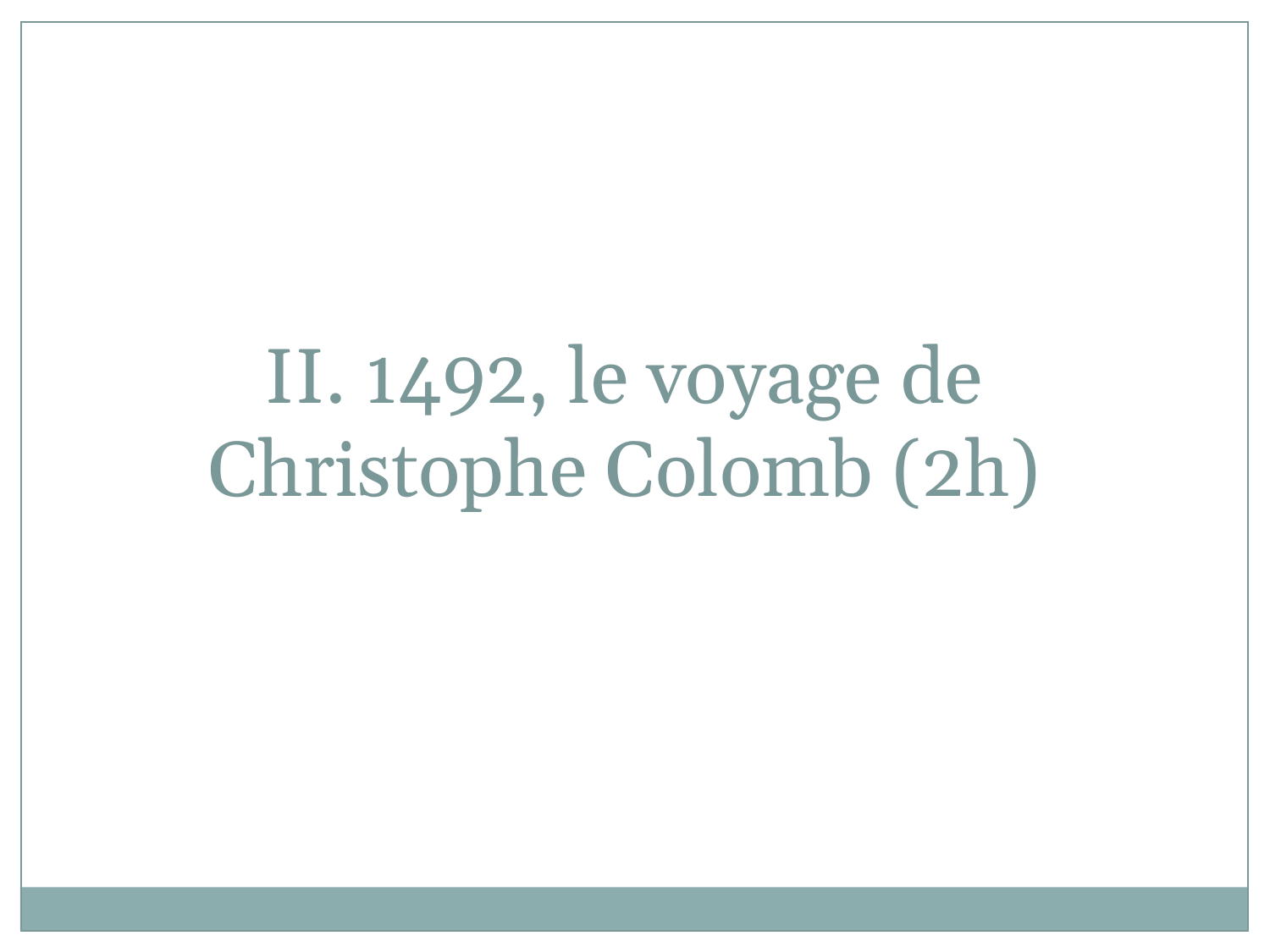

II. 1492, le voyage de Christophe Colomb (2h)